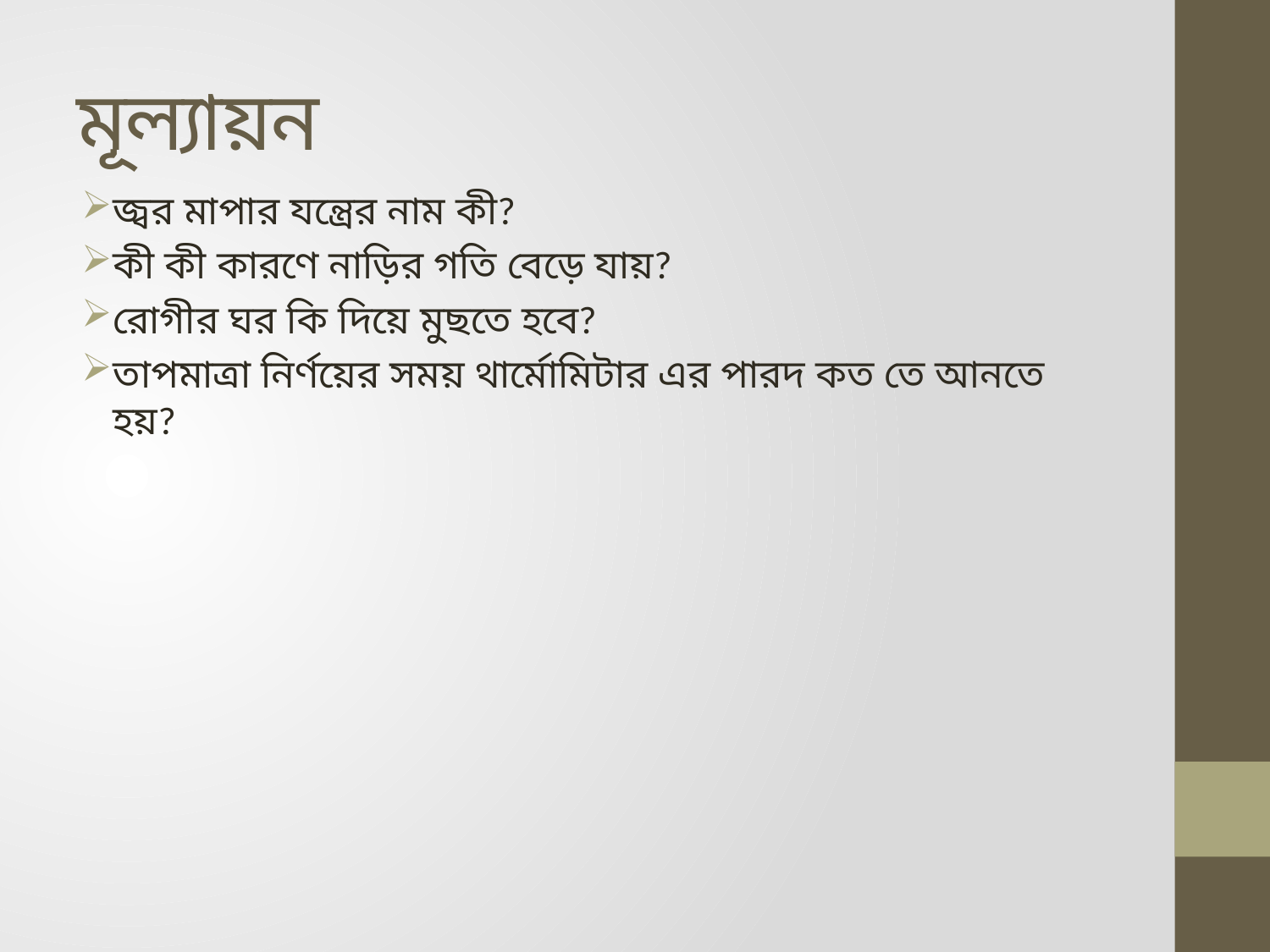

# মূল্যায়ন
জ্বর মাপার যন্ত্রের নাম কী?
কী কী কারণে নাড়ির গতি বেড়ে যায়?
রোগীর ঘর কি দিয়ে মুছতে হবে?
তাপমাত্রা নির্ণয়ের সময় থার্মোমিটার এর পারদ কত তে আনতে হয়?